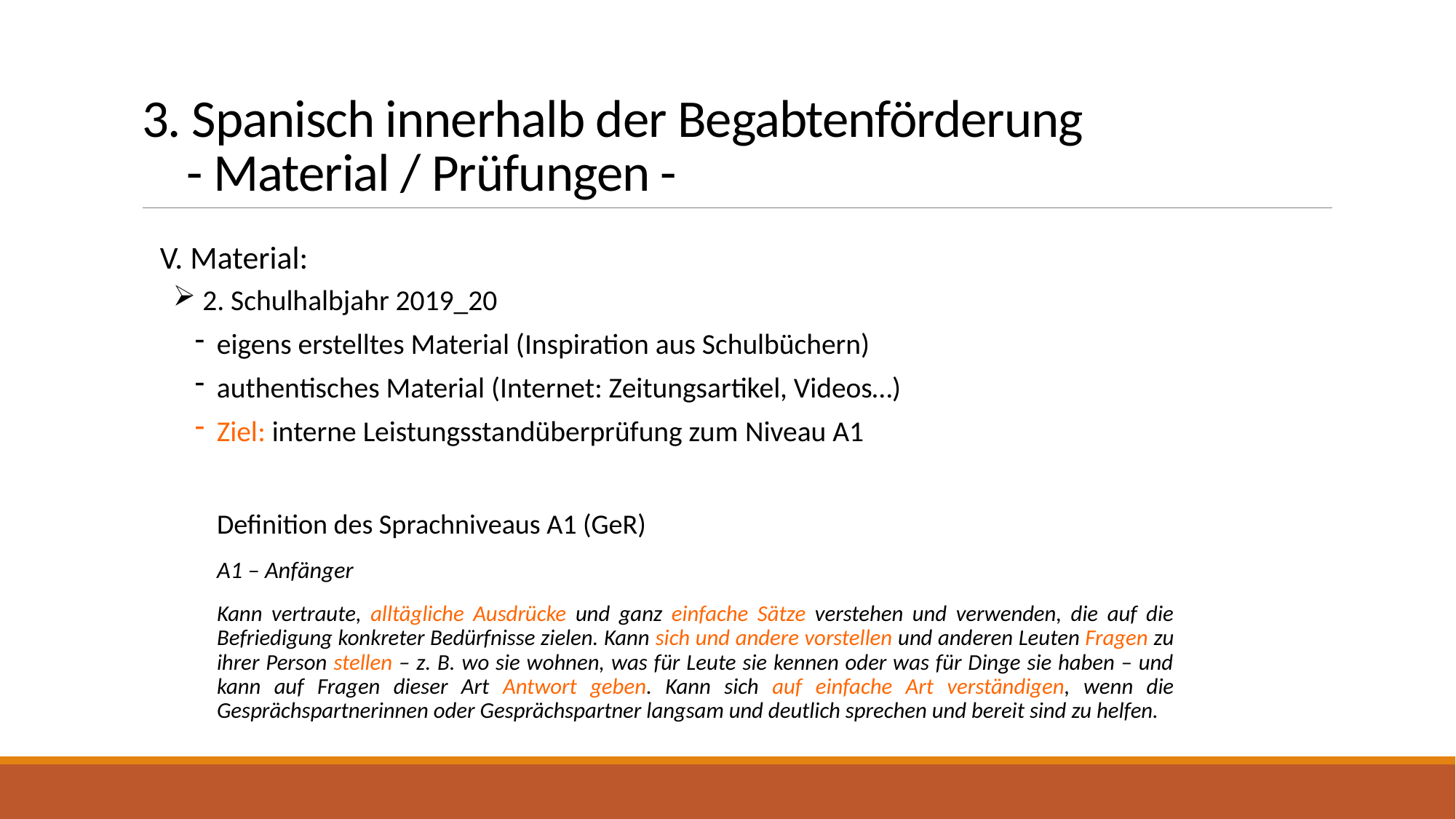

# 3. Spanisch innerhalb der Begabtenförderung - Material / Prüfungen -
V. Material:
 2. Schulhalbjahr 2019_20
eigens erstelltes Material (Inspiration aus Schulbüchern)
authentisches Material (Internet: Zeitungsartikel, Videos…)
Ziel: interne Leistungsstandüberprüfung zum Niveau A1
Definition des Sprachniveaus A1 (GeR)
A1 – Anfänger
Kann vertraute, alltägliche Ausdrücke und ganz einfache Sätze verstehen und verwenden, die auf die Befriedigung konkreter Bedürfnisse zielen. Kann sich und andere vorstellen und anderen Leuten Fragen zu ihrer Person stellen – z. B. wo sie wohnen, was für Leute sie kennen oder was für Dinge sie haben – und kann auf Fragen dieser Art Antwort geben. Kann sich auf einfache Art verständigen, wenn die Gesprächspartnerinnen oder Gesprächspartner langsam und deutlich sprechen und bereit sind zu helfen.